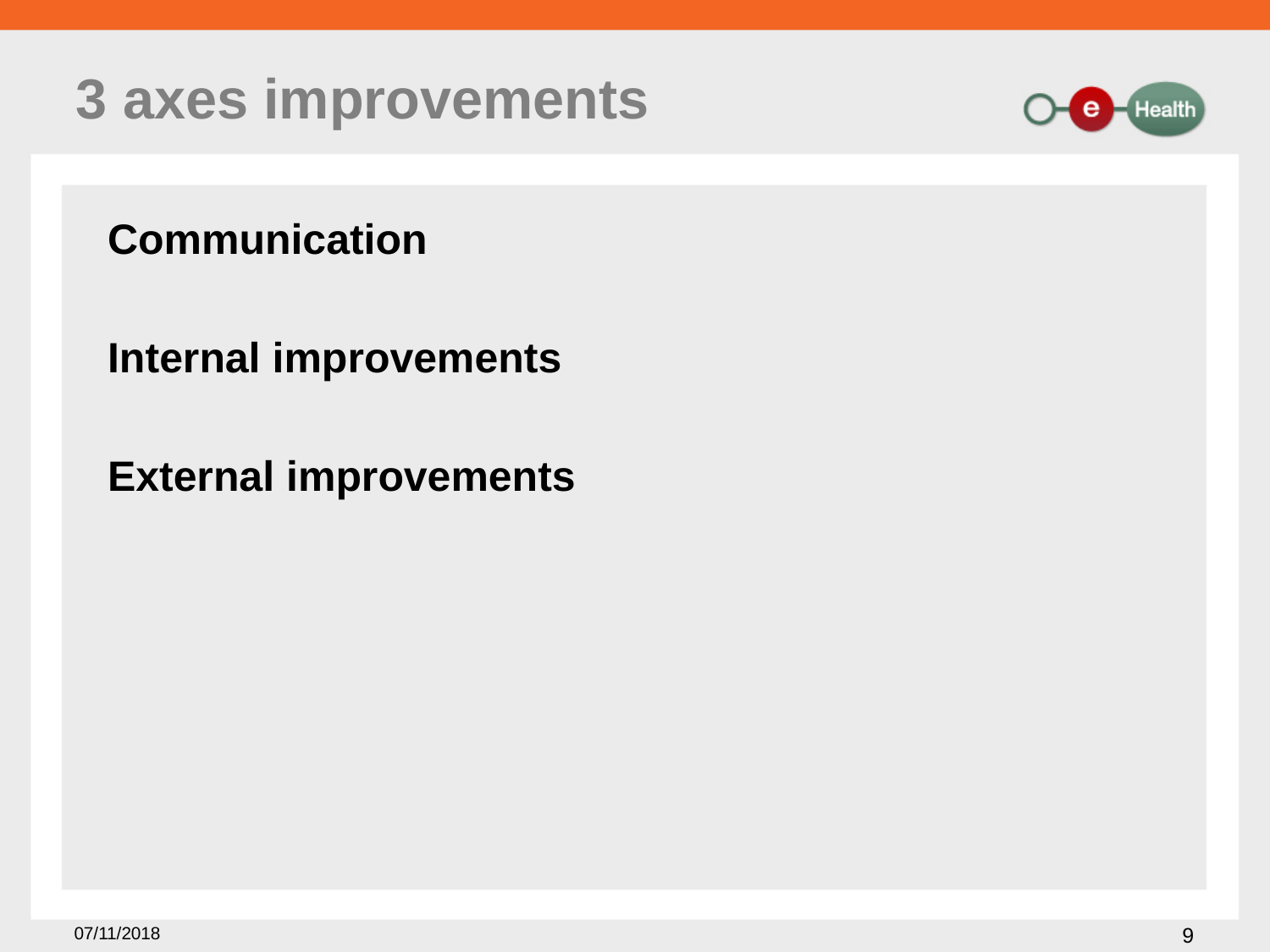

# 3 axes improvements
Communication

Internal improvements

External improvements